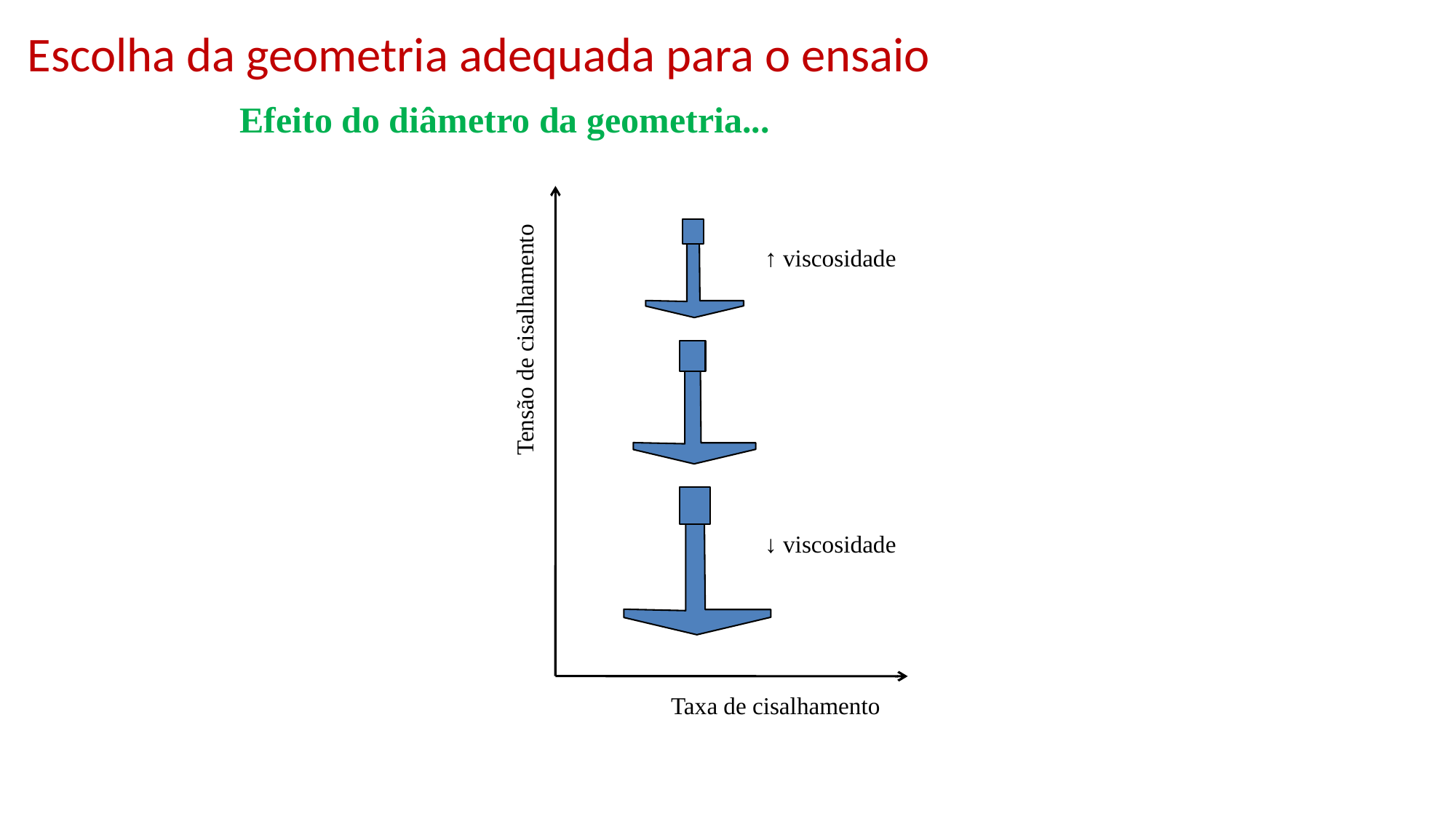

Escolha da geometria adequada para o ensaio
Efeito do diâmetro da geometria...

↑ viscosidade
Tensão de cisalhamento

↓ viscosidade
Taxa de cisalhamento